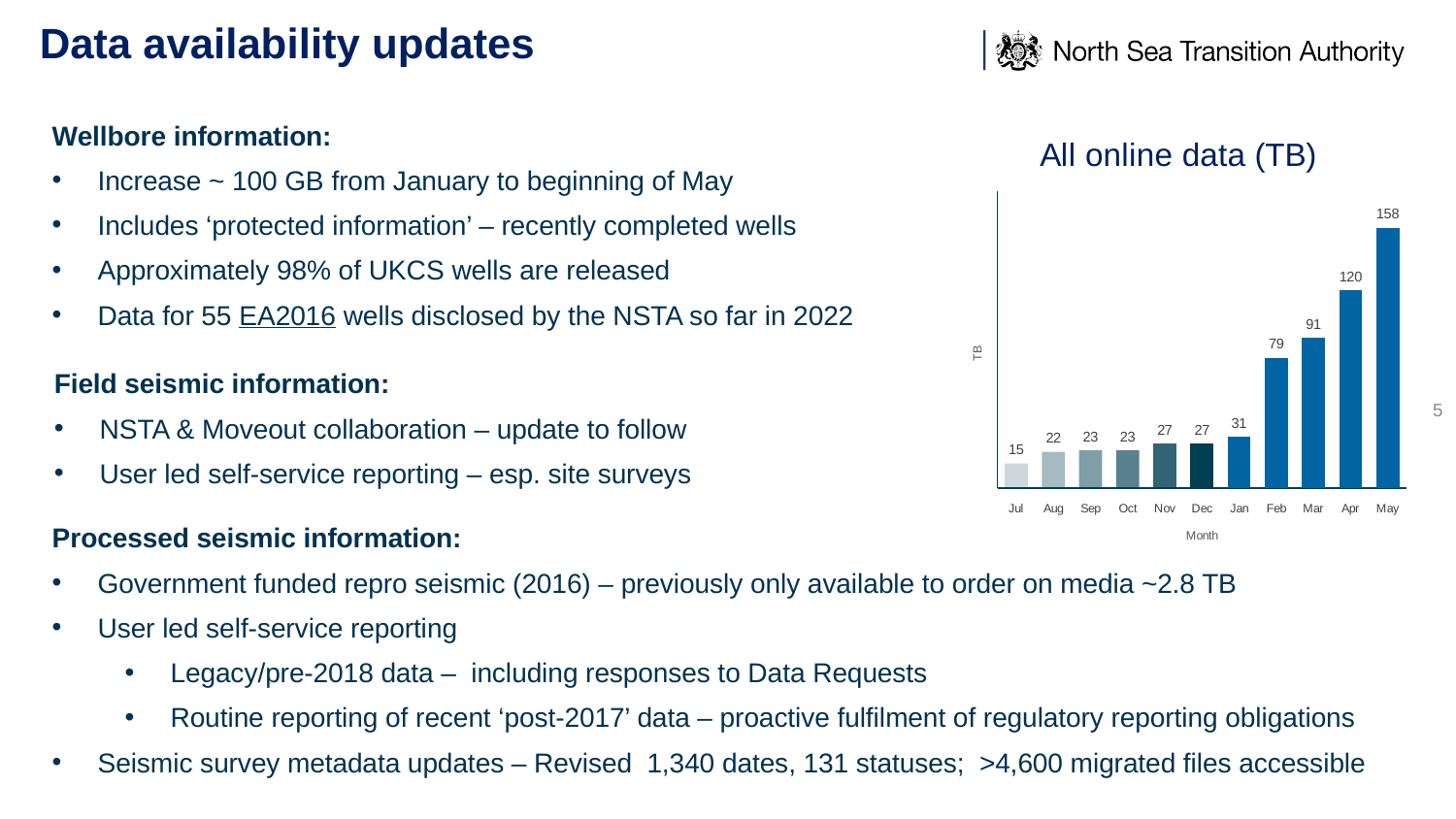

# Data availability updates
Wellbore information:
Increase ~ 100 GB from January to beginning of May
Includes ‘protected information’ – recently completed wells
Approximately 98% of UKCS wells are released
Data for 55 EA2016 wells disclosed by the NSTA so far in 2022

### Chart: All online data (TB)

| Category | All online data (TB) |
|---|---|
| Jul | 15.0 |
| Aug | 22.0 |
| Sep | 23.0 |
| Oct | 23.0 |
| Nov | 27.0 |
| Dec | 27.0 |
| Jan | 31.0 |
| Feb | 79.0 |
| Mar | 91.0 |
| Apr | 120.0 |
| May | 158.0 |
Field seismic information:
NSTA & Moveout collaboration – update to follow
User led self-service reporting – esp. site surveys
Processed seismic information:
Government funded repro seismic (2016) – previously only available to order on media ~2.8 TB
User led self-service reporting
Legacy/pre-2018 data –  including responses to Data Requests
Routine reporting of recent ‘post-2017’ data – proactive fulfilment of regulatory reporting obligations
Seismic survey metadata updates – Revised  1,340 dates, 131 statuses;  >4,600 migrated files accessible